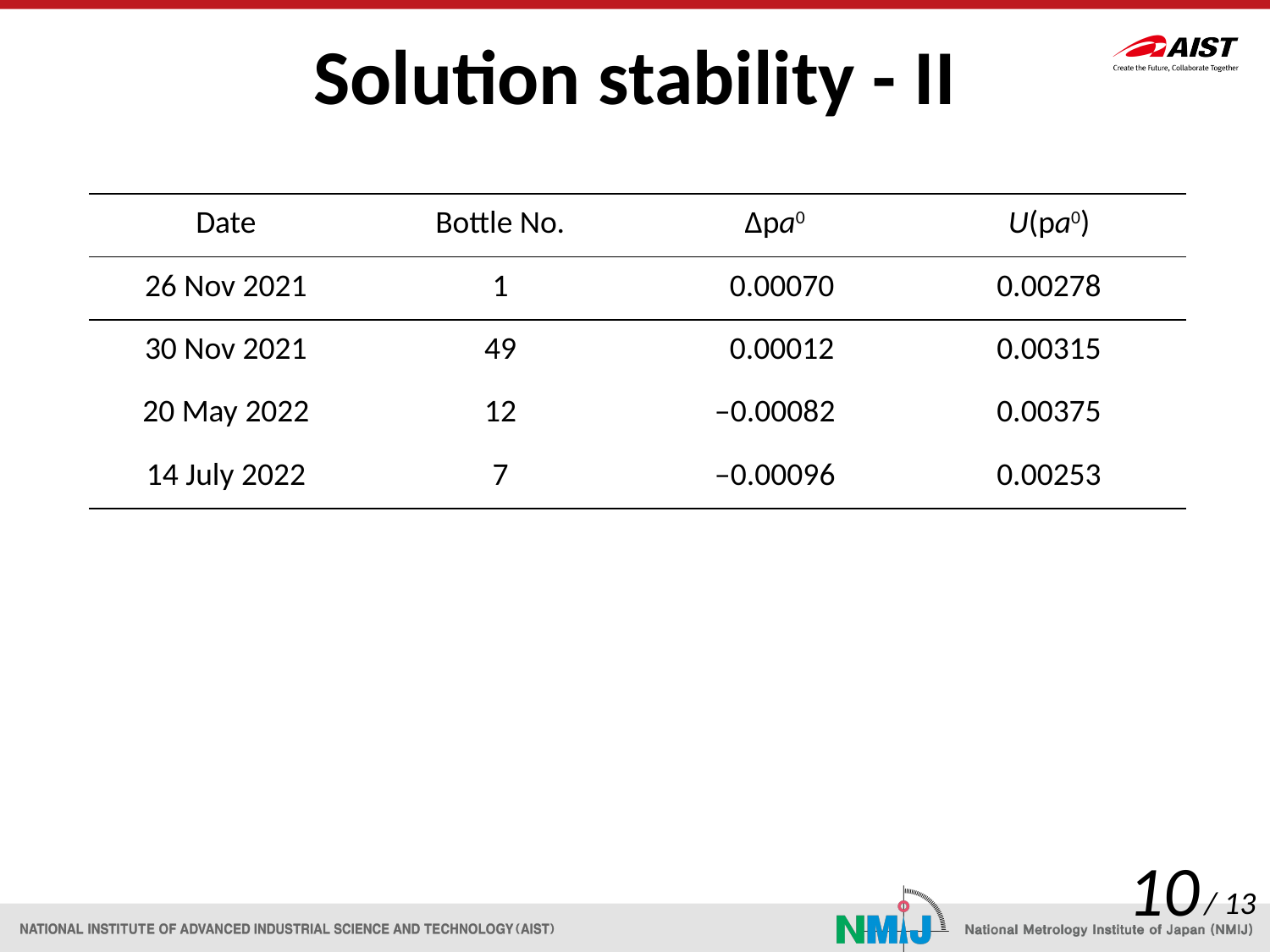

# Solution stability - II
| Date | Bottle No. | Δpa0 | U(pa0) |
| --- | --- | --- | --- |
| 26 Nov 2021 | 1 | 0.00070 | 0.00278 |
| 30 Nov 2021 | 49 | 0.00012 | 0.00315 |
| 20 May 2022 | 12 | ‒0.00082 | 0.00375 |
| 14 July 2022 | 7 | ‒0.00096 | 0.00253 |